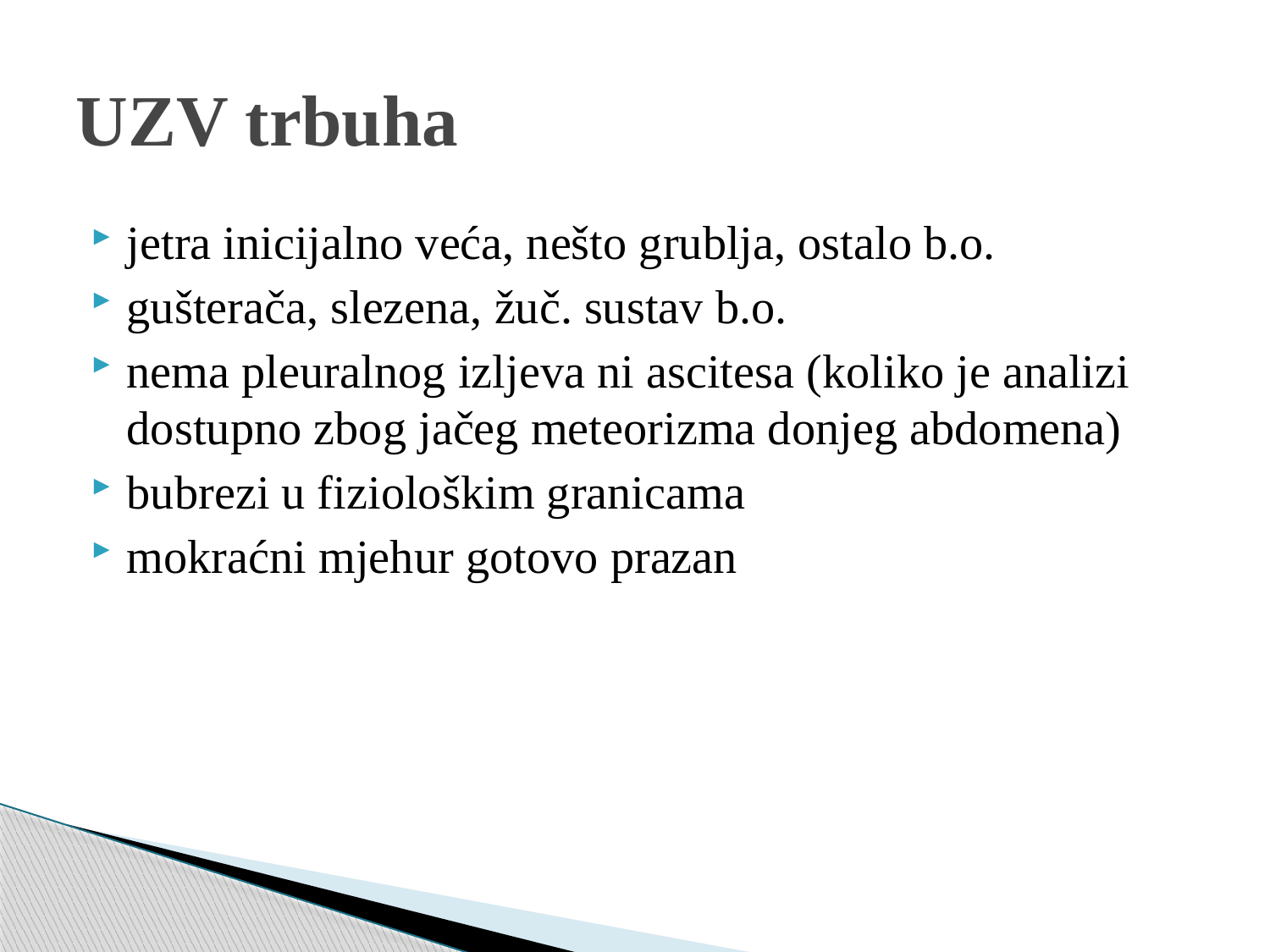

# UZV trbuha
jetra inicijalno veća, nešto grublja, ostalo b.o.
gušterača, slezena, žuč. sustav b.o.
nema pleuralnog izljeva ni ascitesa (koliko je analizi dostupno zbog jačeg meteorizma donjeg abdomena)
bubrezi u fiziološkim granicama
mokraćni mjehur gotovo prazan